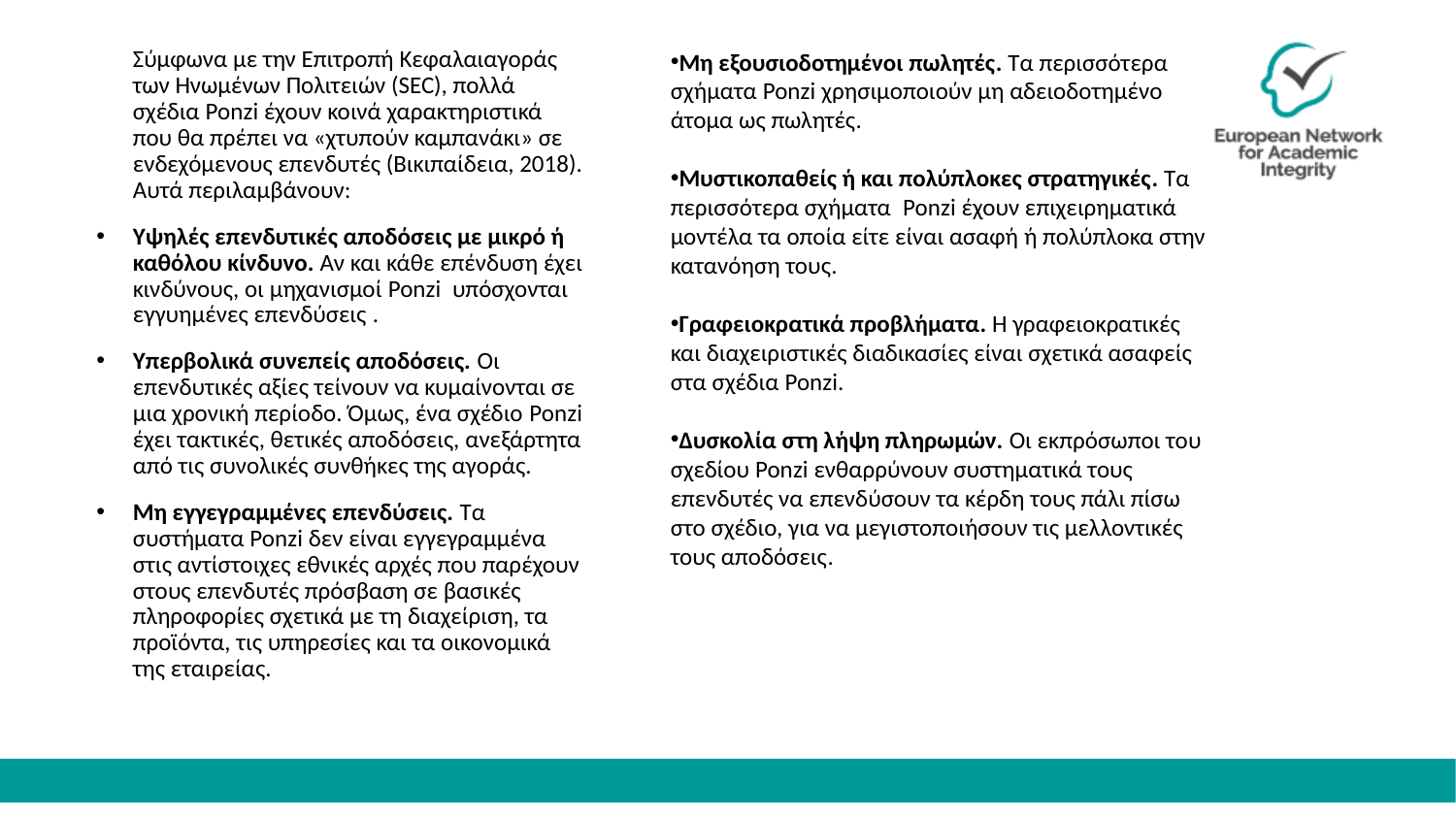

Σύμφωνα με την Επιτροπή Κεφαλαιαγοράς των Ηνωμένων Πολιτειών (SEC), πολλά σχέδια Ponzi έχουν κοινά χαρακτηριστικά που θα πρέπει να «χτυπούν καμπανάκι» σε ενδεχόμενους επενδυτές (Βικιπαίδεια, 2018). Αυτά περιλαμβάνουν:
Υψηλές επενδυτικές αποδόσεις με μικρό ή καθόλου κίνδυνο. Αν και κάθε επένδυση έχει κινδύνους, οι μηχανισμοί Ponzi  υπόσχονται  εγγυημένες επενδύσεις .
Υπερβολικά συνεπείς αποδόσεις. Οι επενδυτικές αξίες τείνουν να κυμαίνονται σε μια χρονική περίοδο. Όμως, ένα σχέδιο Ponzi έχει τακτικές, θετικές αποδόσεις, ανεξάρτητα από τις συνολικές συνθήκες της αγοράς.
Μη εγγεγραμμένες επενδύσεις. Τα συστήματα Ponzi δεν είναι εγγεγραμμένα στις αντίστοιχες εθνικές αρχές που παρέχουν στους επενδυτές πρόσβαση σε βασικές πληροφορίες σχετικά με τη διαχείριση, τα προϊόντα, τις υπηρεσίες και τα οικονομικά της εταιρείας.
Μη εξουσιοδοτημένοι πωλητές. Τα περισσότερα σχήματα Ponzi χρησιμοποιούν μη αδειοδοτημένο άτομα ως πωλητές.

Μυστικοπαθείς ή και πολύπλοκες στρατηγικές. Τα περισσότερα σχήματα  Ponzi έχουν επιχειρηματικά μοντέλα τα οποία είτε είναι ασαφή ή πολύπλοκα στην κατανόηση τους.

Γραφειοκρατικά προβλήματα. Η γραφειοκρατικές και διαχειριστικές διαδικασίες είναι σχετικά ασαφείς στα σχέδια Ponzi.

Δυσκολία στη λήψη πληρωμών. Οι εκπρόσωποι του σχεδίου Ponzi ενθαρρύνουν συστηματικά τους επενδυτές να επενδύσουν τα κέρδη τους πάλι πίσω στο σχέδιο, για να μεγιστοποιήσουν τις μελλοντικές τους αποδόσεις.